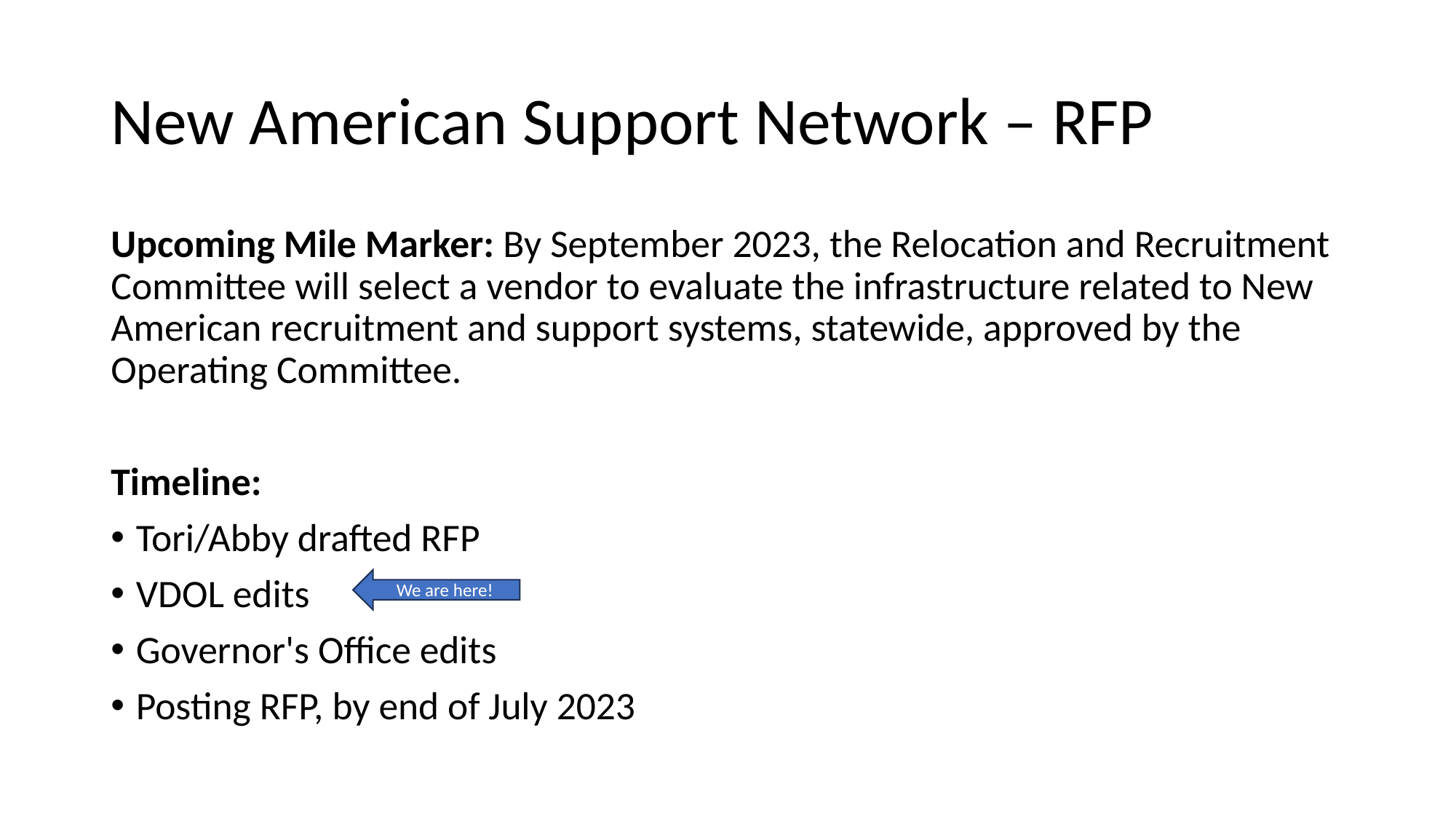

# New American Support Network – RFP
Upcoming Mile Marker: By September 2023, the Relocation and Recruitment Committee will select a vendor to evaluate the infrastructure related to New American recruitment and support systems, statewide, approved by the Operating Committee.

Timeline:
Tori/Abby drafted RFP
VDOL edits
Governor's Office edits
Posting RFP, by end of July 2023

We are here!